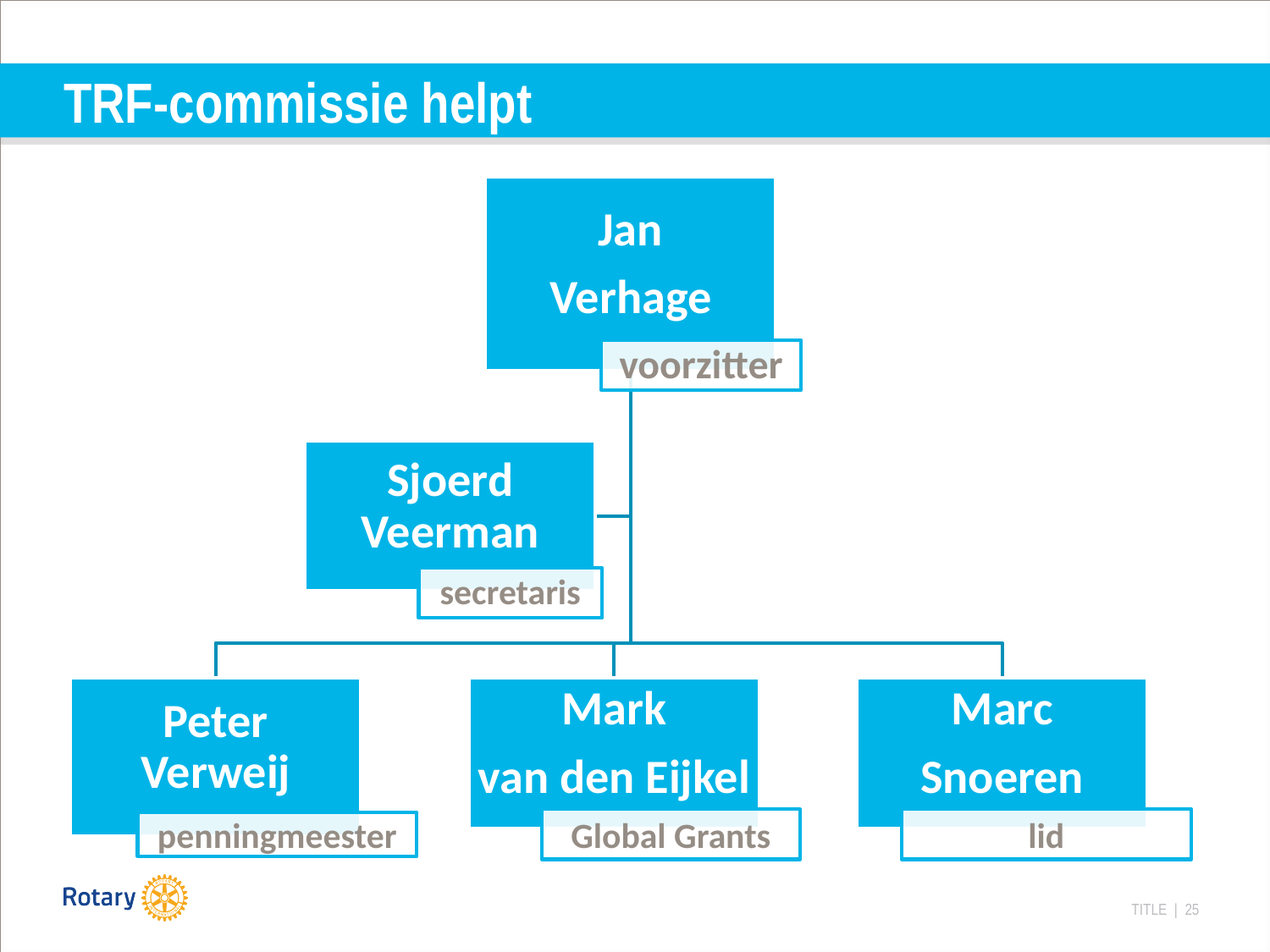

# TRF-commissie helpt
Jan
Verhage
voorzitter
Peter
Verweij
penningmeester
Mark
van den Eijkel
Global Grants
Marc
Snoeren
lid
Sjoerd Veerman
secretaris